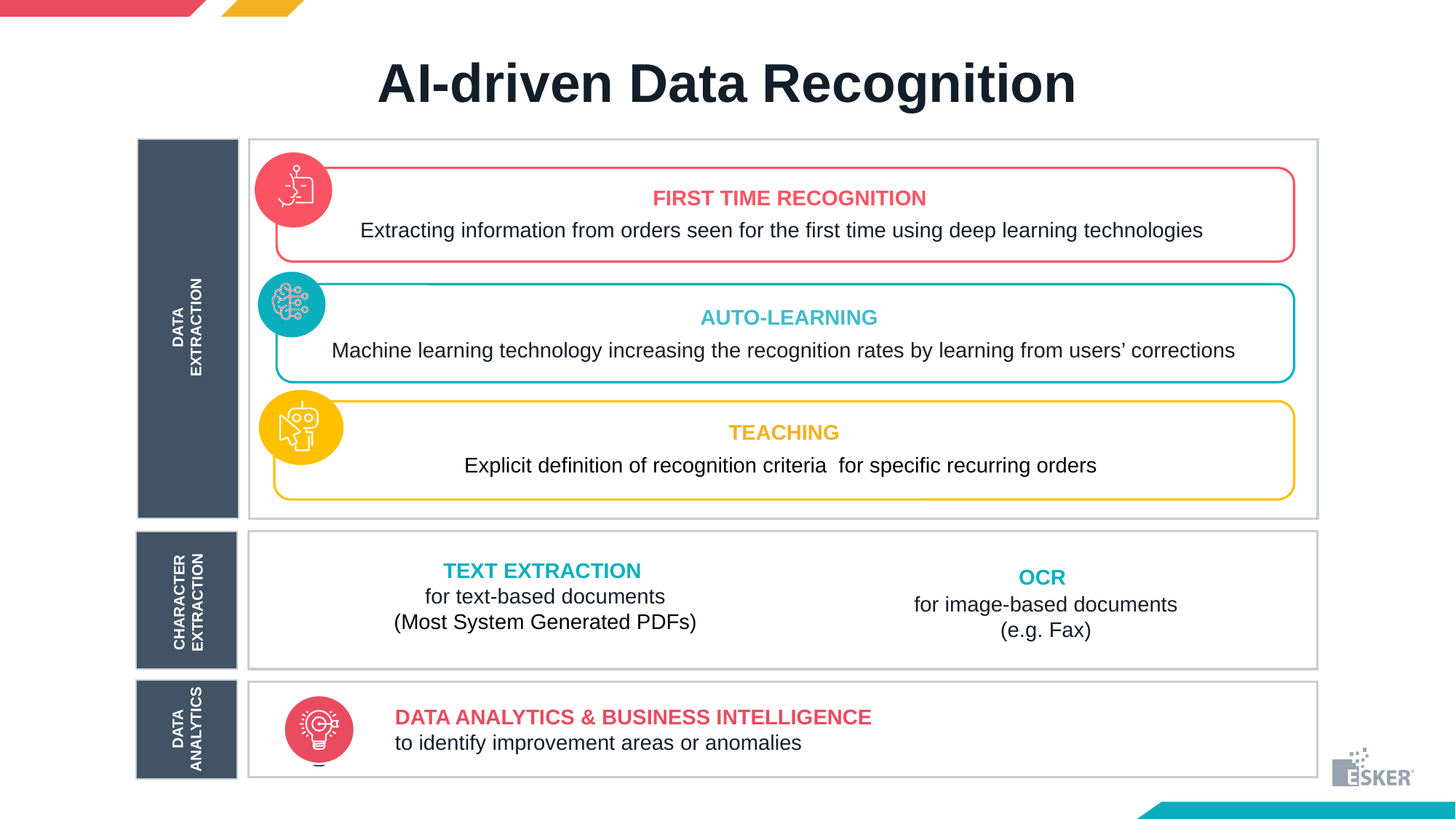

AI-driven Data Recognition

DATA
EXTRACTION

FIRST TIME RECOGNITION
Extracting information from orders seen for the first time using deep learning technologies

AUTO-LEARNING
Machine learning technology increasing the recognition rates by learning from users’ corrections

TEACHING
Explicit definition of recognition criteria  for specific recurring orders

CHARACTER
EXTRACTION

TEXT EXTRACTION
for text-based documents
(Most System Generated PDFs)
OCR
for image-based documents
(e.g. Fax)

DATA ANALYTICS

DATA ANALYTICS & BUSINESS INTELLIGENCE
to identify improvement areas or anomalies